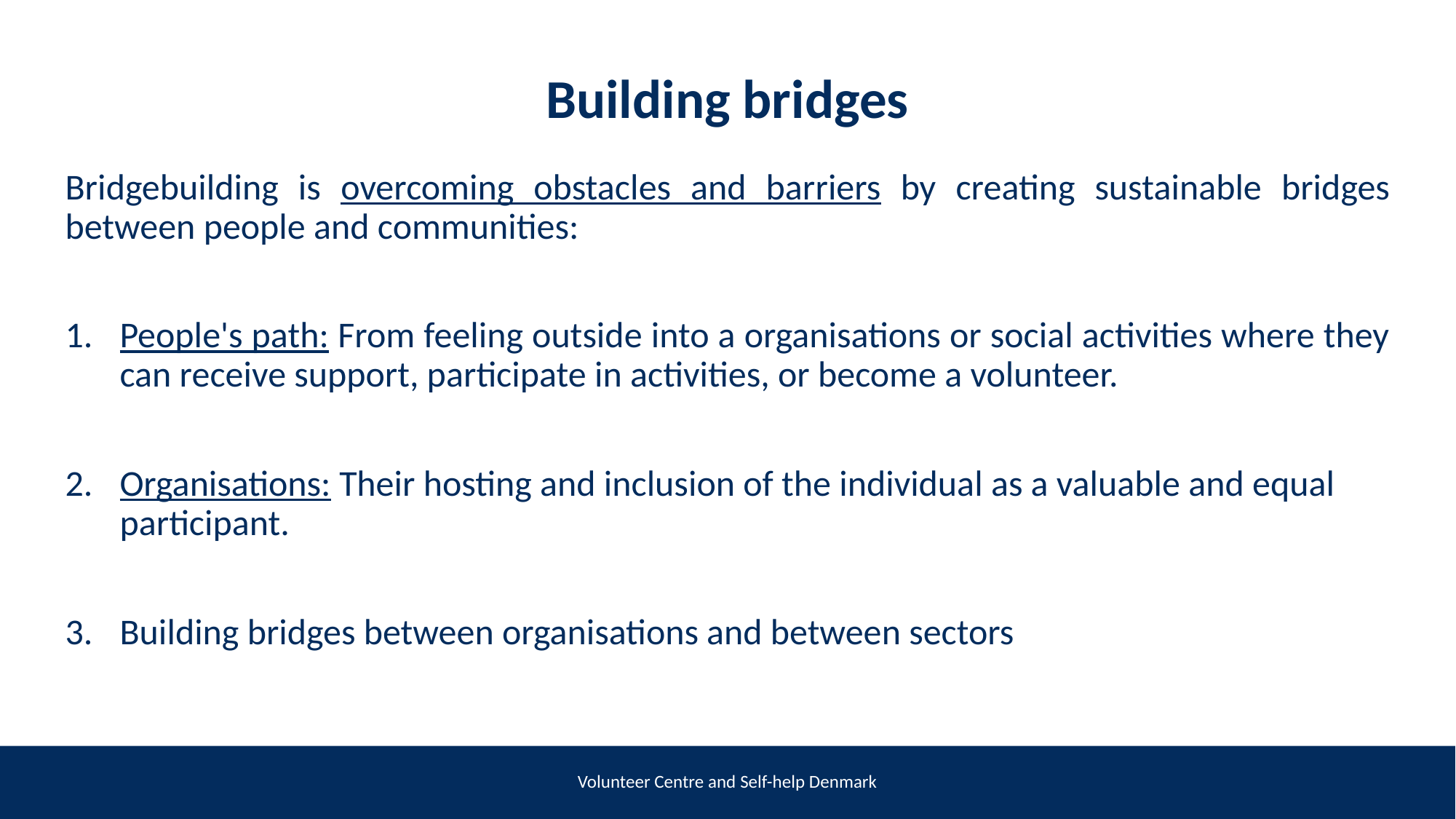

# Building bridges
Bridgebuilding is overcoming obstacles and barriers by creating sustainable bridges between people and communities:

People's path: From feeling outside into a organisations or social activities where they can receive support, participate in activities, or become a volunteer.

Organisations: Their hosting and inclusion of the individual as a valuable and equal participant.

Building bridges between organisations and between sectors
Volunteer Centre and Self-help Denmark